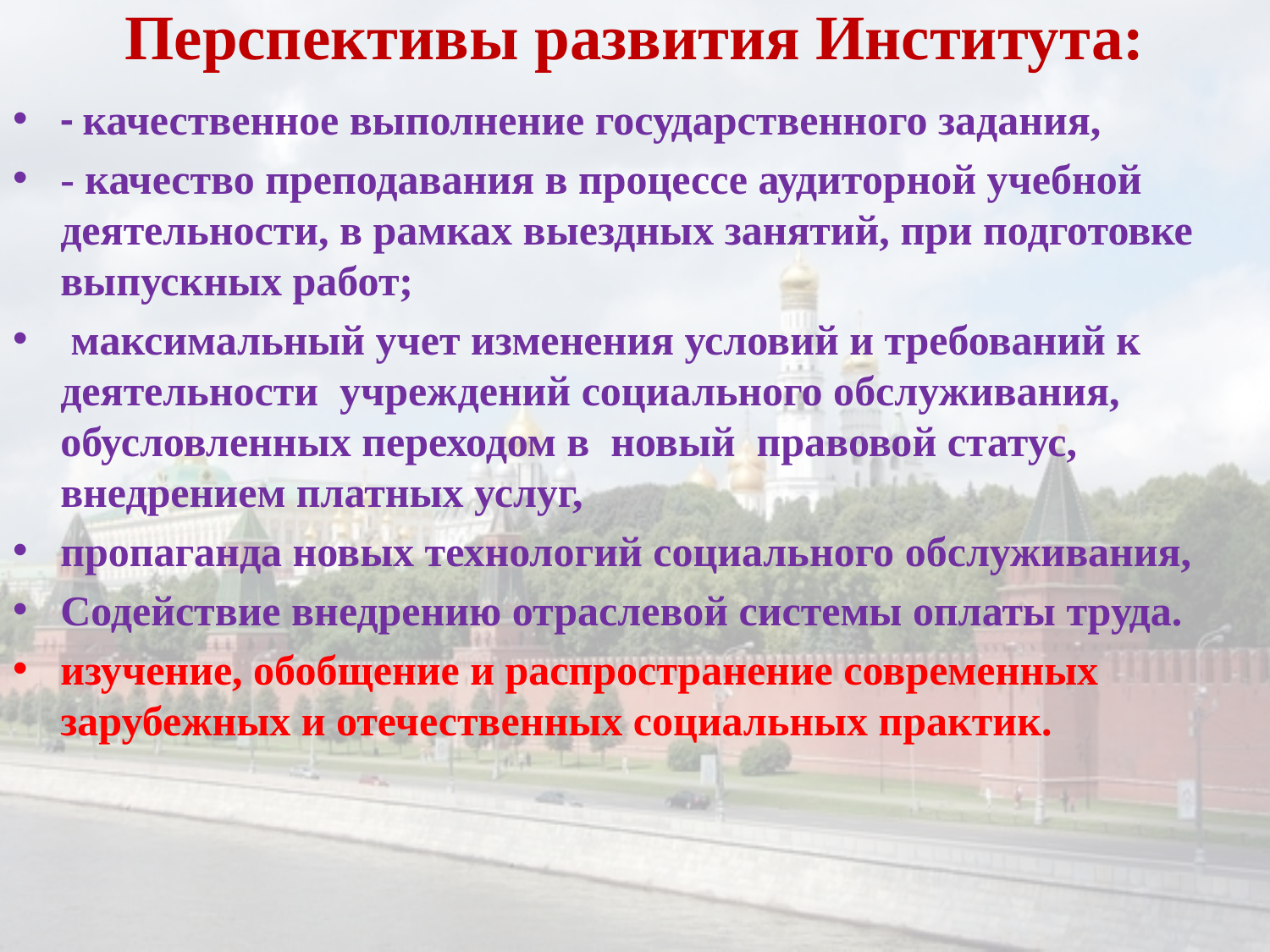

# Перспективы развития Института:
- качественное выполнение государственного задания,
- качество преподавания в процессе аудиторной учебной деятельности, в рамках выездных занятий, при подготовке выпускных работ;
 максимальный учет изменения условий и требований к деятельности  учреждений социального обслуживания, обусловленных переходом в  новый  правовой статус, внедрением платных услуг,
пропаганда новых технологий социального обслуживания,
Содействие внедрению отраслевой системы оплаты труда.
изучение, обобщение и распространение современных зарубежных и отечественных социальных практик.